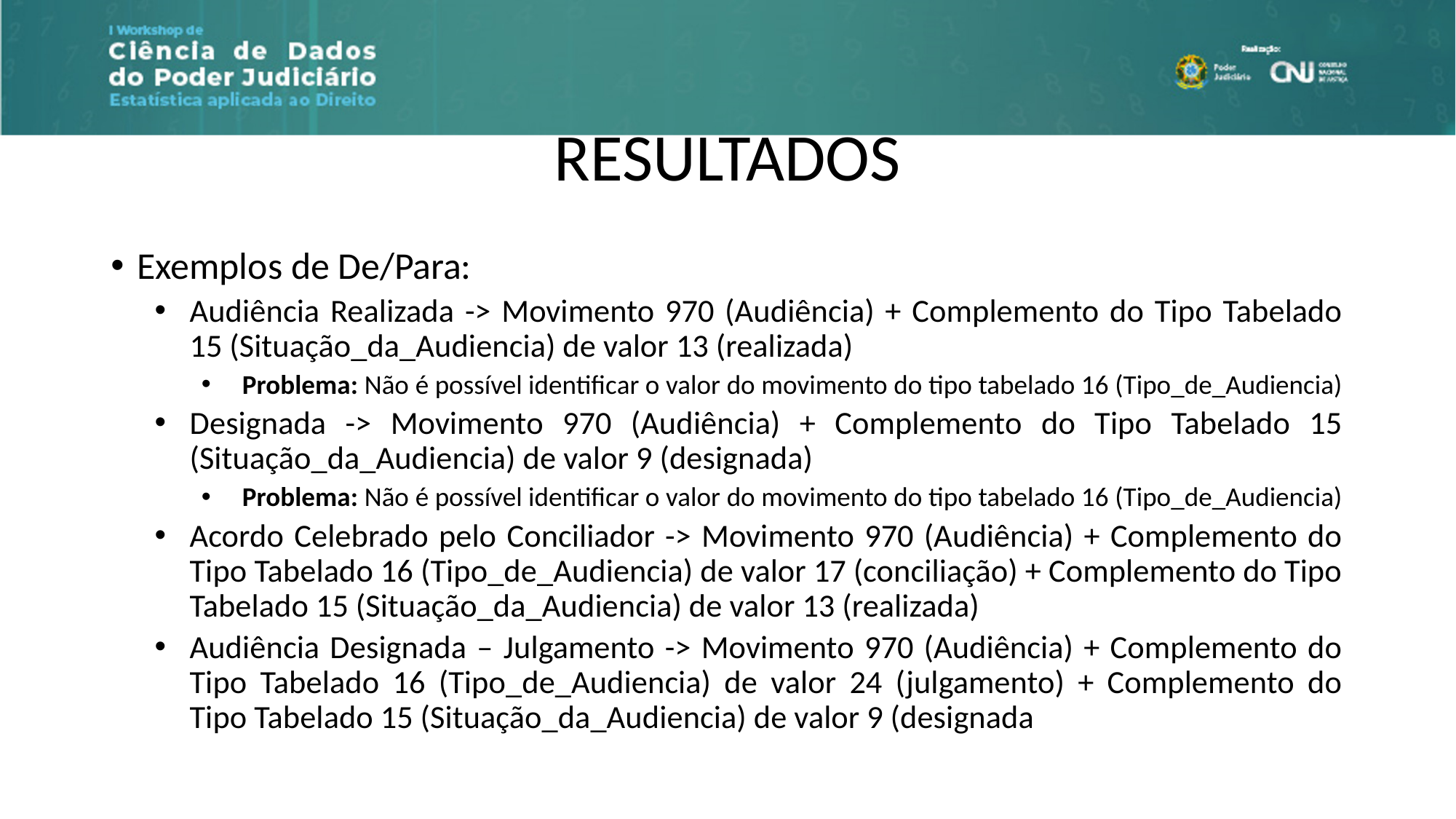

# RESULTADOS
Exemplos de De/Para:
Audiência Realizada -> Movimento 970 (Audiência) + Complemento do Tipo Tabelado 15 (Situação_da_Audiencia) de valor 13 (realizada)
Problema: Não é possível identificar o valor do movimento do tipo tabelado 16 (Tipo_de_Audiencia)
Designada -> Movimento 970 (Audiência) + Complemento do Tipo Tabelado 15 (Situação_da_Audiencia) de valor 9 (designada)
Problema: Não é possível identificar o valor do movimento do tipo tabelado 16 (Tipo_de_Audiencia)
Acordo Celebrado pelo Conciliador -> Movimento 970 (Audiência) + Complemento do Tipo Tabelado 16 (Tipo_de_Audiencia) de valor 17 (conciliação) + Complemento do Tipo Tabelado 15 (Situação_da_Audiencia) de valor 13 (realizada)
Audiência Designada – Julgamento -> Movimento 970 (Audiência) + Complemento do Tipo Tabelado 16 (Tipo_de_Audiencia) de valor 24 (julgamento) + Complemento do Tipo Tabelado 15 (Situação_da_Audiencia) de valor 9 (designada